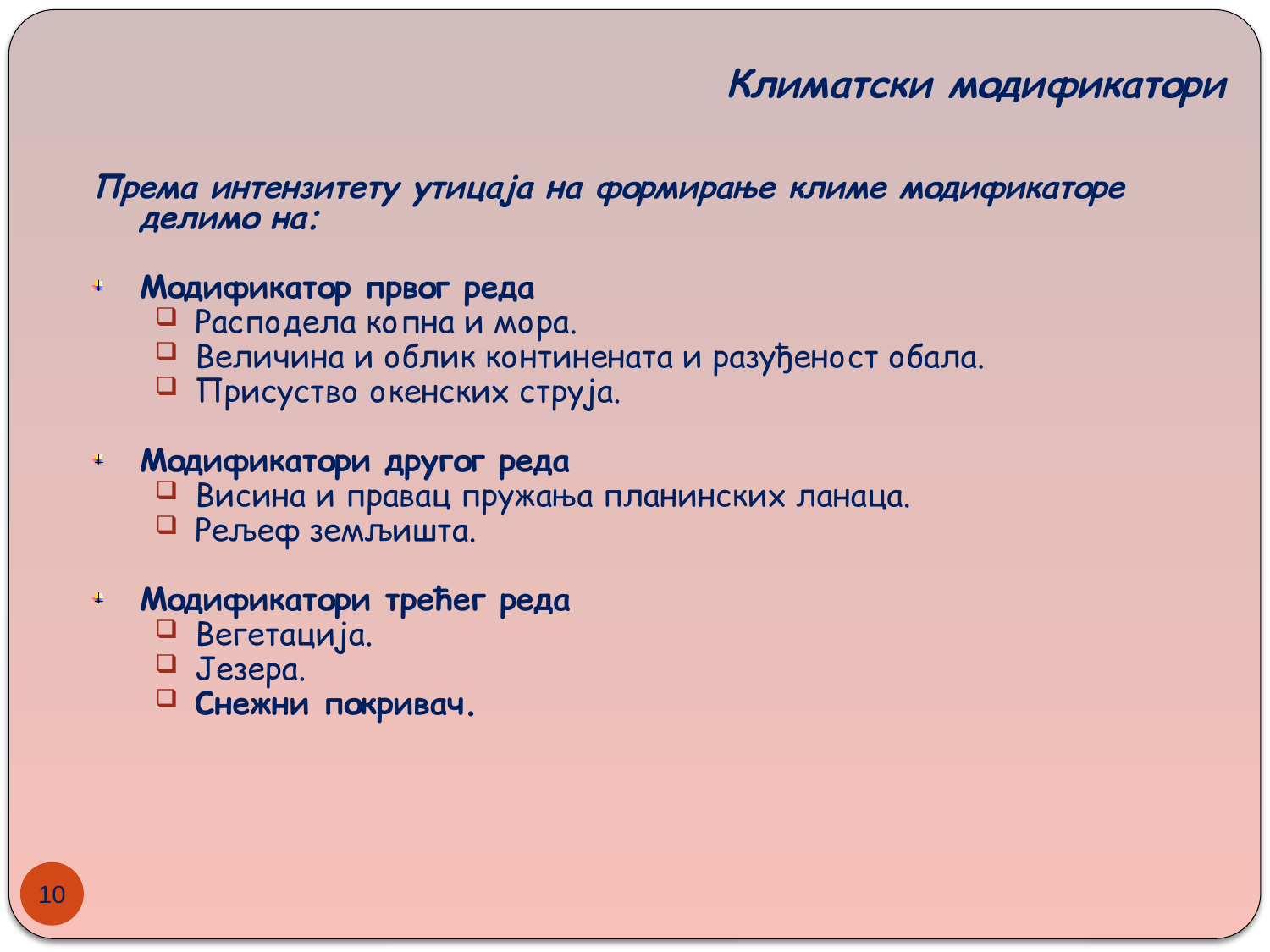

Климатски модификатори
Према интензитету утицаја на формирање климе модификаторе делимо на:

Модификатор првог реда
Расподела копна и мора.
Величина и облик континената и разуђеност обала.
Присуство окенских струја.

Модификатори другог реда
Висина и правац пружања планинских ланаца.
Рељеф земљишта.

Модификатори трећег реда
Вегетација.
Језера.
Снежни покривач.
10